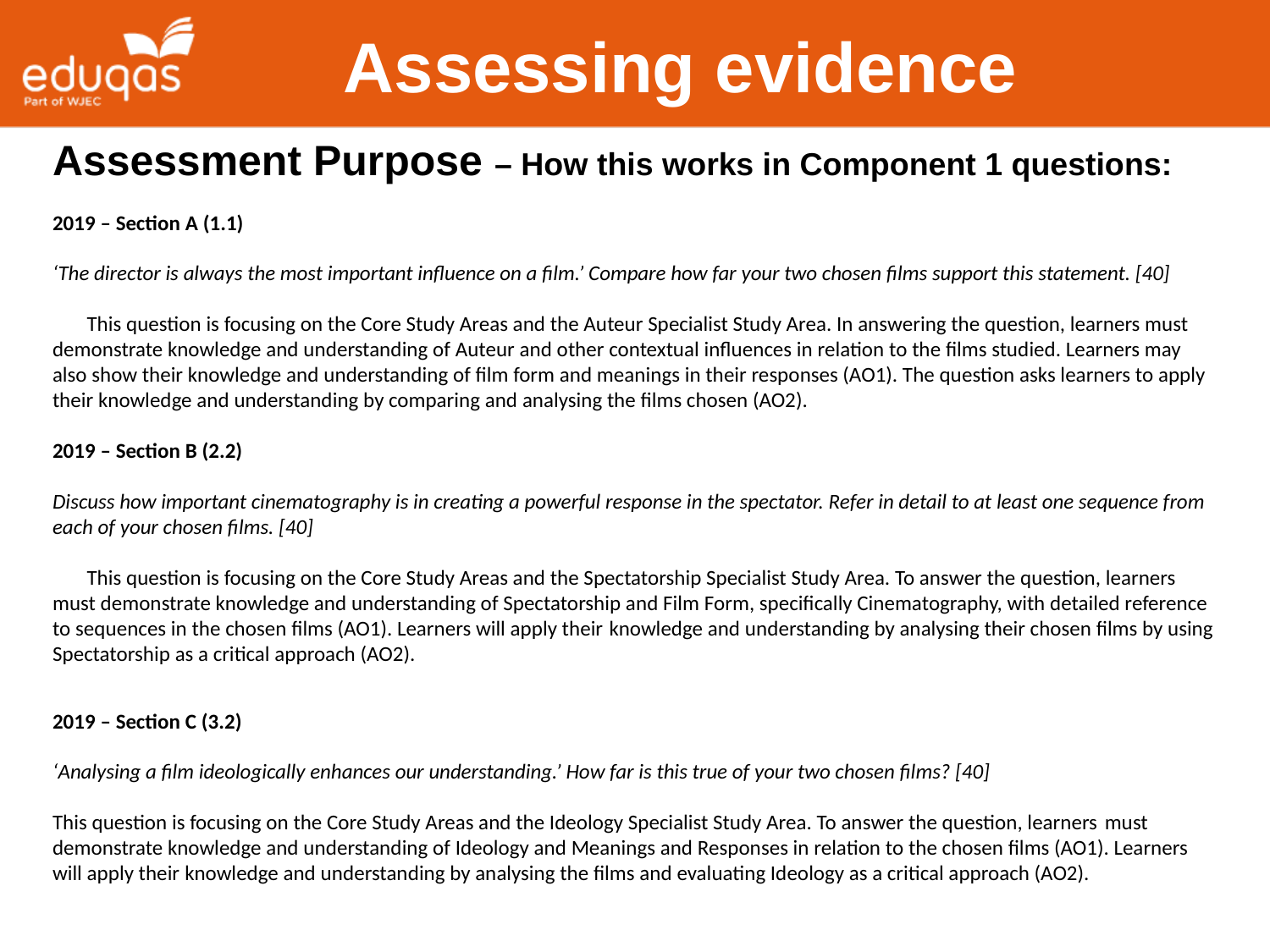

Assessing evidence
Assessment Purpose – How this works in Component 1 questions:

2019 – Section A (1.1)

‘The director is always the most important influence on a film.’ Compare how far your two chosen films support this statement. [40]

       This question is focusing on the Core Study Areas and the Auteur Specialist Study Area. In answering the question, learners must demonstrate knowledge and understanding of Auteur and other contextual influences in relation to the films studied. Learners may also show their knowledge and understanding of film form and meanings in their responses (AO1). The question asks learners to apply their knowledge and understanding by comparing and analysing the films chosen (AO2).

2019 – Section B (2.2)

Discuss how important cinematography is in creating a powerful response in the spectator. Refer in detail to at least one sequence from each of your chosen films. [40]

       This question is focusing on the Core Study Areas and the Spectatorship Specialist Study Area. To answer the question, learners must demonstrate knowledge and understanding of Spectatorship and Film Form, specifically Cinematography, with detailed reference to sequences in the chosen films (AO1). Learners will apply their knowledge and understanding by analysing their chosen films by using Spectatorship as a critical approach (AO2).

2019 – Section C (3.2)

‘Analysing a film ideologically enhances our understanding.’ How far is this true of your two chosen films? [40]

This question is focusing on the Core Study Areas and the Ideology Specialist Study Area. To answer the question, learners must demonstrate knowledge and understanding of Ideology and Meanings and Responses in relation to the chosen films (AO1). Learners will apply their knowledge and understanding by analysing the films and evaluating Ideology as a critical approach (AO2).